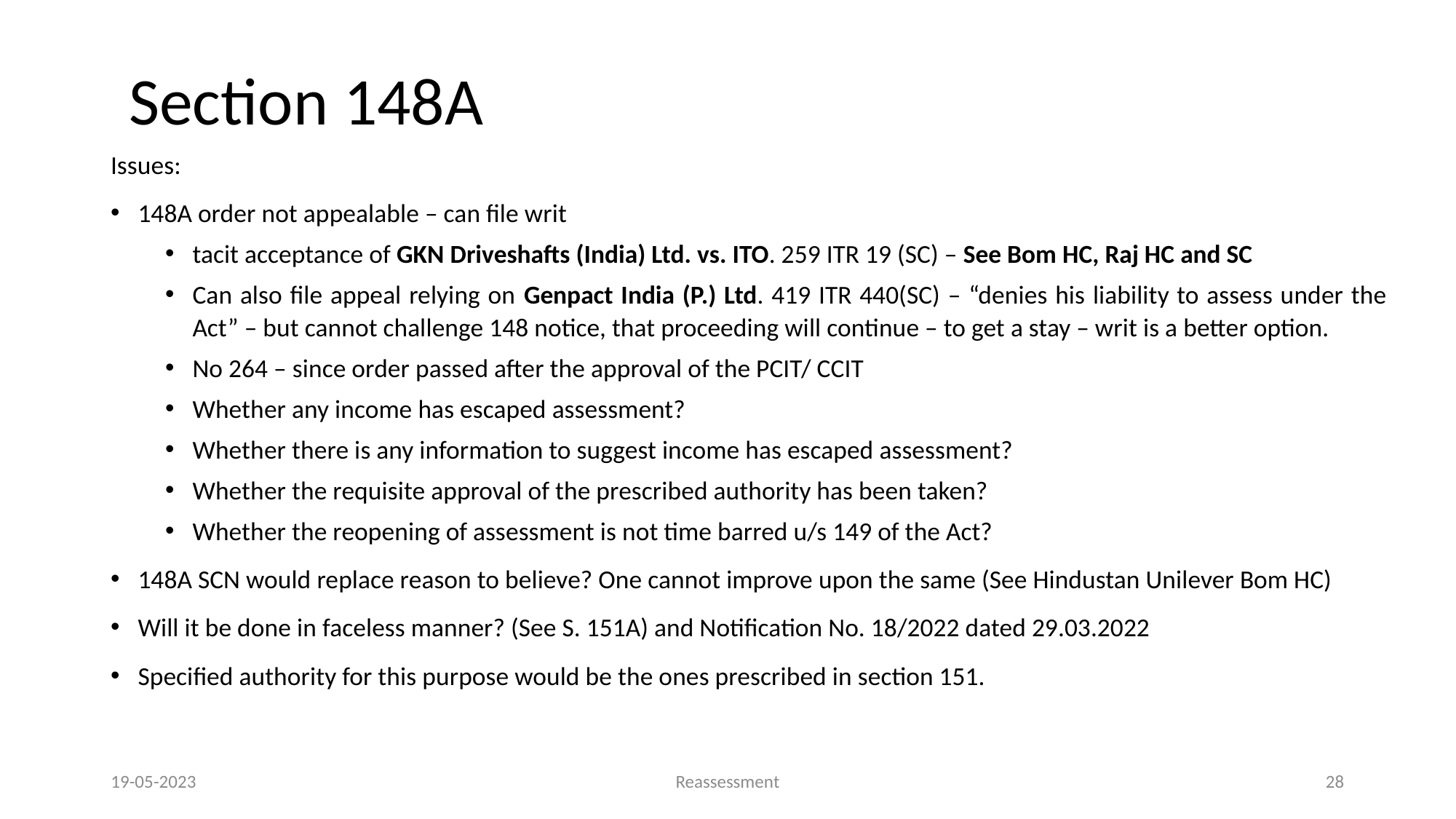

Section 148A
Issues:
148A order not appealable – can file writ
tacit acceptance of GKN Driveshafts (India) Ltd. vs. ITO. 259 ITR 19 (SC) – See Bom HC, Raj HC and SC
Can also file appeal relying on Genpact India (P.) Ltd. 419 ITR 440(SC) – “denies his liability to assess under the Act” – but cannot challenge 148 notice, that proceeding will continue – to get a stay – writ is a better option.
No 264 – since order passed after the approval of the PCIT/ CCIT
Whether any income has escaped assessment?
Whether there is any information to suggest income has escaped assessment?
Whether the requisite approval of the prescribed authority has been taken?
Whether the reopening of assessment is not time barred u/s 149 of the Act?
148A SCN would replace reason to believe? One cannot improve upon the same (See Hindustan Unilever Bom HC)
Will it be done in faceless manner? (See S. 151A) and Notification No. 18/2022 dated 29.03.2022
Specified authority for this purpose would be the ones prescribed in section 151.

19-05-2023
Reassessment
28